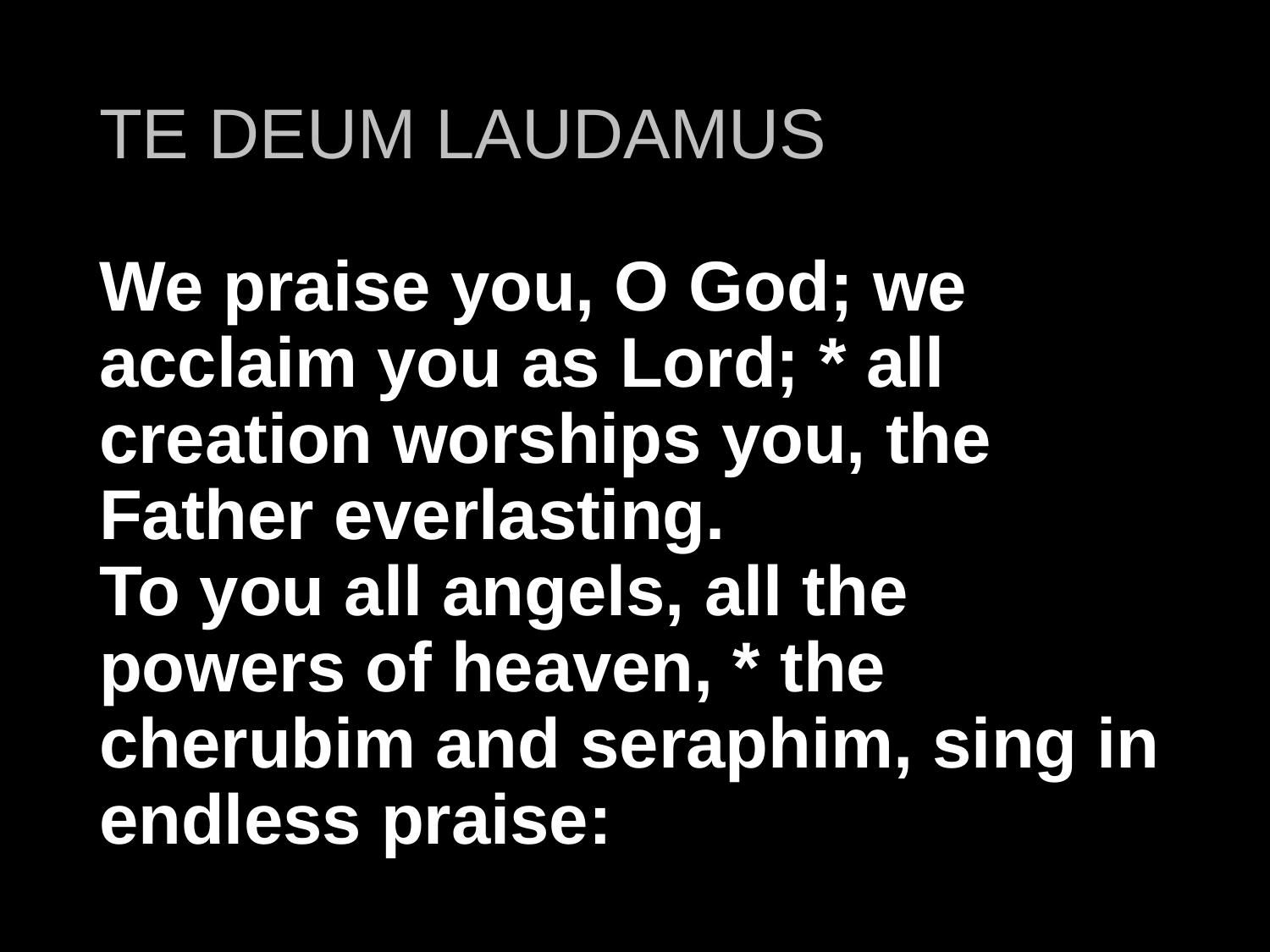

# TE DEUM LAUDAMUS We praise you, O God; we acclaim you as Lord; * all creation worships you, the Father everlasting. To you all angels, all the powers of heaven, * the cherubim and seraphim, sing in endless praise: